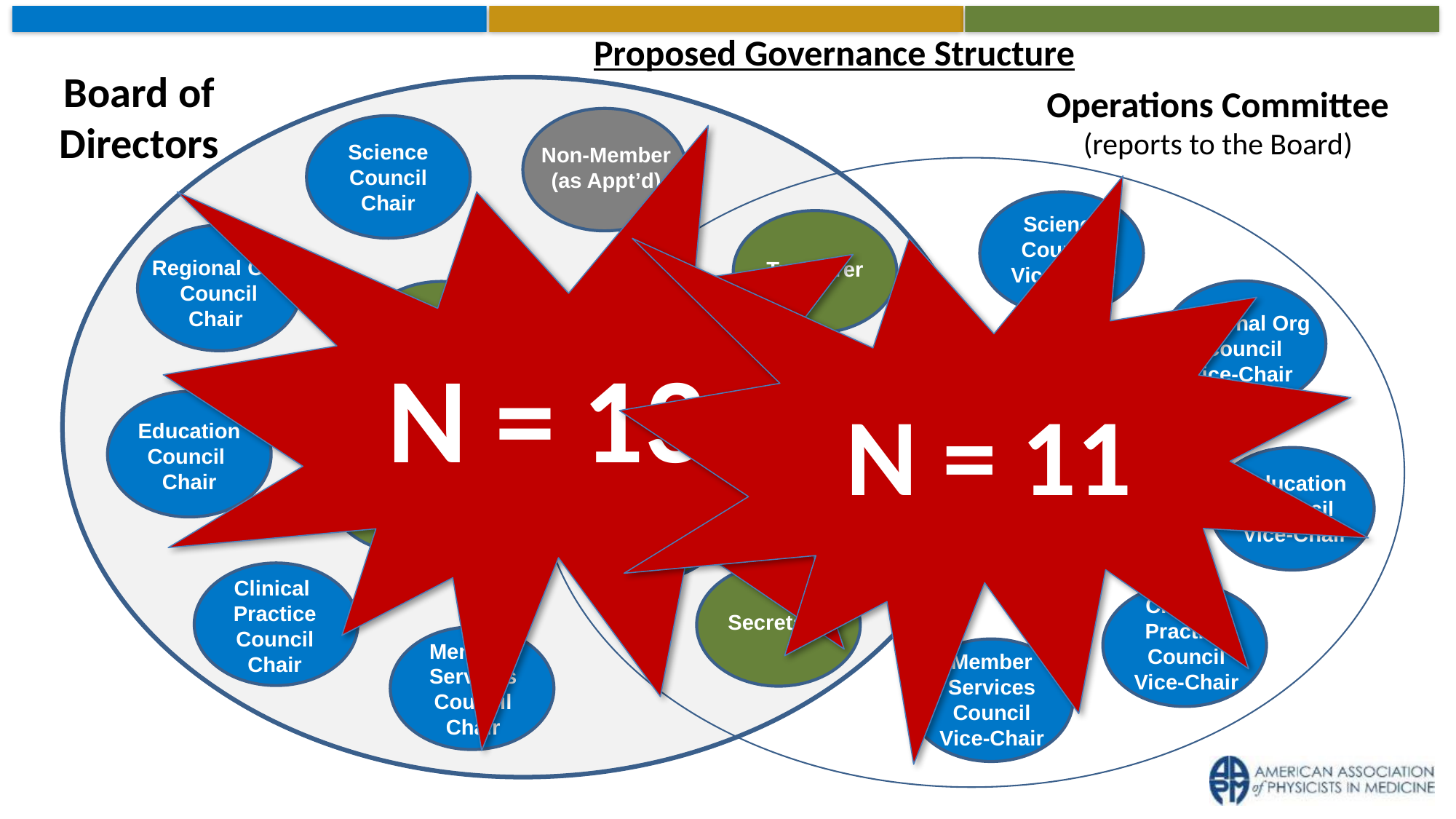

Proposed Governance Structure
Board of Directors
Operations Committee
(reports to the Board)

Non-Member
(as Appt’d)

Science Council
Chair

N = 13

N = 11

Science
Council
Vice-Chair

Treasurer

Regional Org
Council
Chair

Regional Org
Council
Vice-Chair

Chair

President

Executive Director
(Non Voting)

Education Council
Chair

Gov.
& Reg Affairs Committee
Chair

Immediate Past Chair

Education Council
Vice-Chair

President Elect

Clinical
Practice Council
Chair

Secretary

Clinical
Practice Council
Vice-Chair

Member
Services Council
Chair

Member
Services Council
Vice-Chair